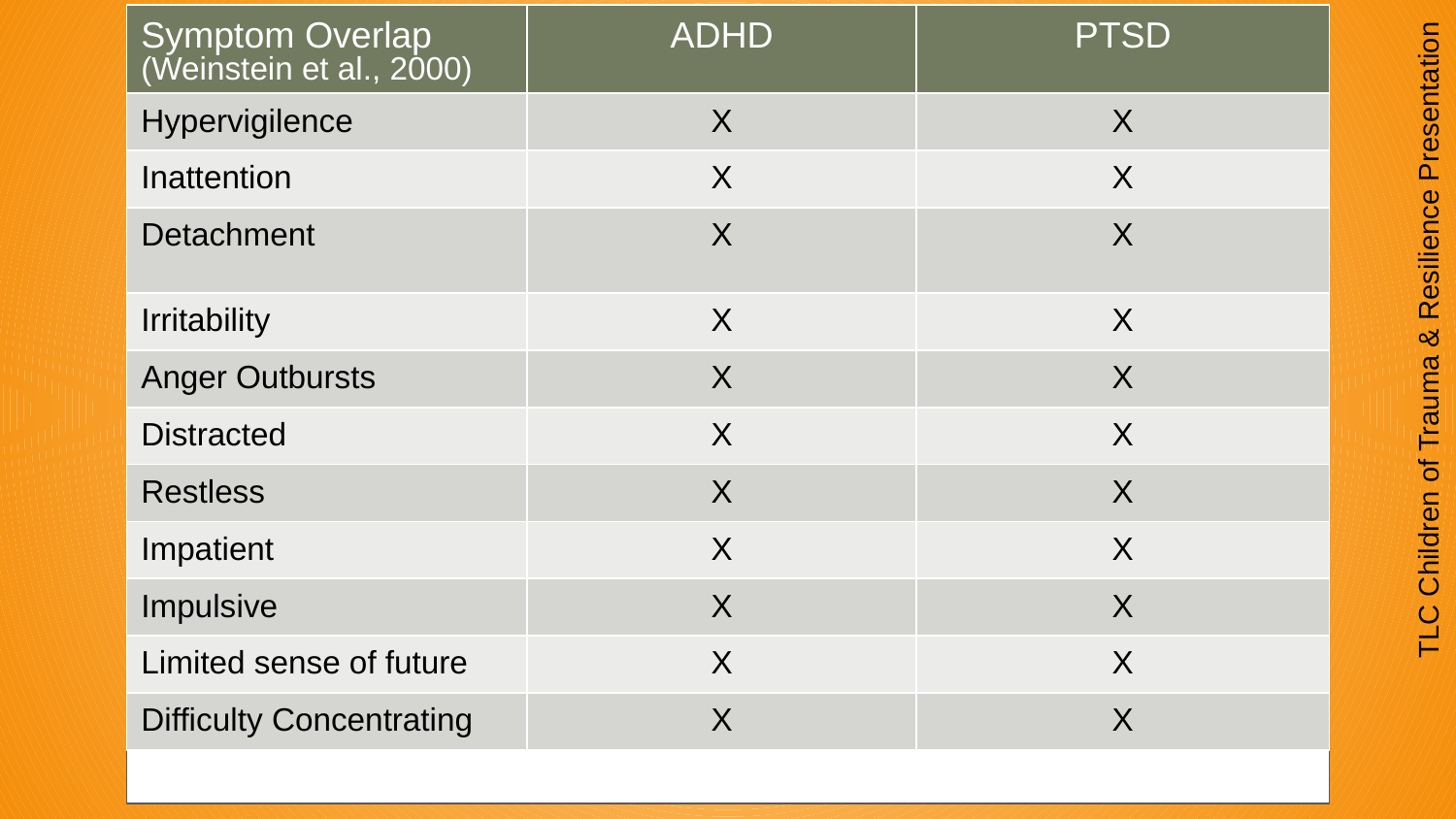

| Symptom Overlap (Weinstein et al., 2000) | ADHD | PTSD |
| --- | --- | --- |
| Hypervigilence | X | X |
| Inattention | X | X |
| Detachment | X | X |
| Irritability | X | X |
| Anger Outbursts | X | X |
| Distracted | X | X |
| Restless | X | X |
| Impatient | X | X |
| Impulsive | X | X |
| Limited sense of future | X | X |
| Difficulty Concentrating | X | X |
TLC Children of Trauma & Resilience Presentation